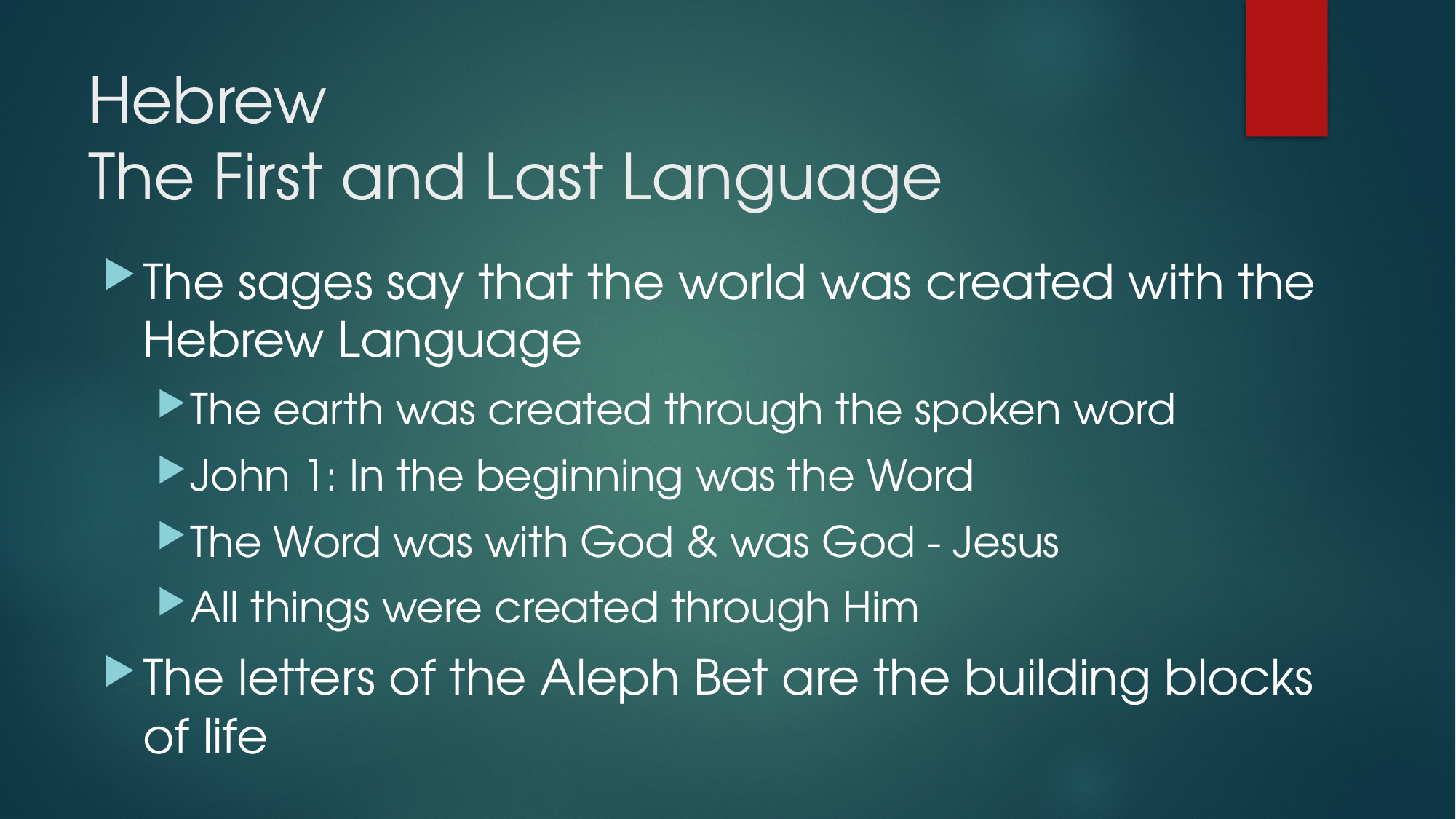

# Hebrew The First and Last Language
The sages say that the world was created with the Hebrew Language
The earth was created through the spoken word
John 1: In the beginning was the Word
The Word was with God & was God - Jesus
All things were created through Him
The letters of the Aleph Bet are the building blocks of life